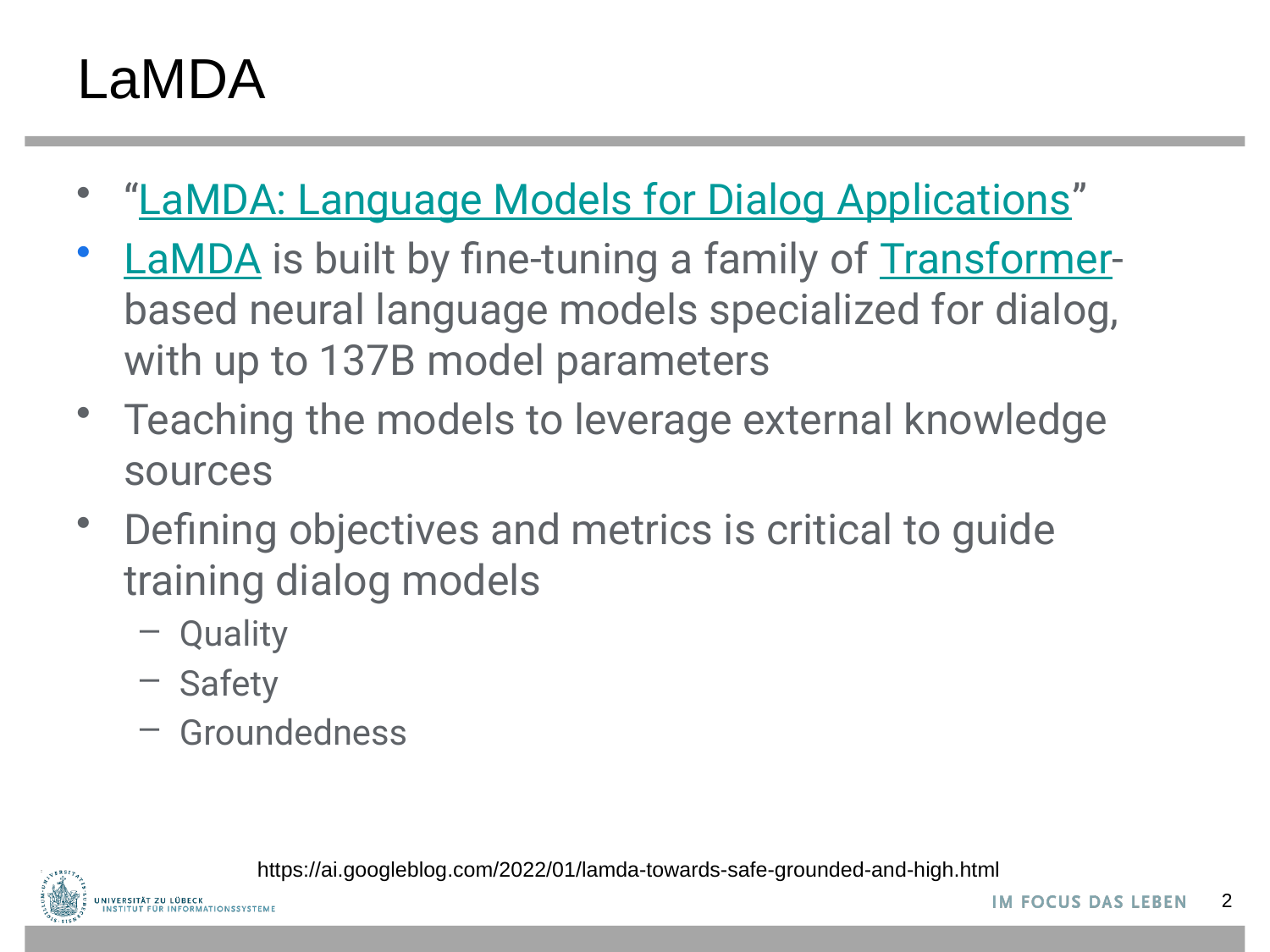

# LaMDA
“LaMDA: Language Models for Dialog Applications”
LaMDA is built by fine-tuning a family of Transformer-based neural language models specialized for dialog, with up to 137B model parameters
Teaching the models to leverage external knowledge sources
Defining objectives and metrics is critical to guide training dialog models
Quality
Safety
Groundedness
https://ai.googleblog.com/2022/01/lamda-towards-safe-grounded-and-high.html
2